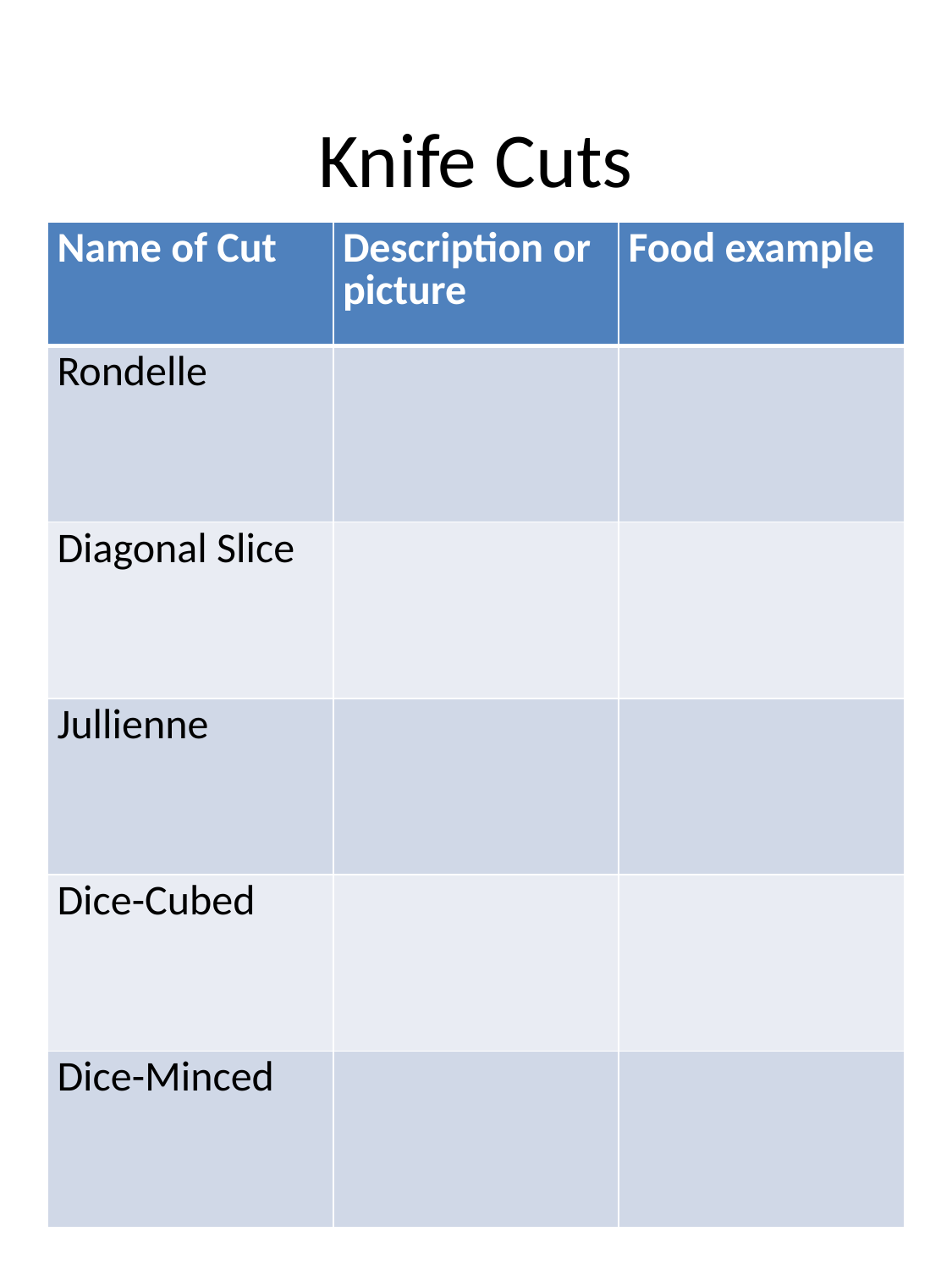

# Knife Cuts
| Name of Cut | Description or picture | Food example |
| --- | --- | --- |
| Rondelle |  |  |
| Diagonal Slice |  |  |
| Jullienne |  |  |
| Dice-Cubed |  |  |
| Dice-Minced |  |  |